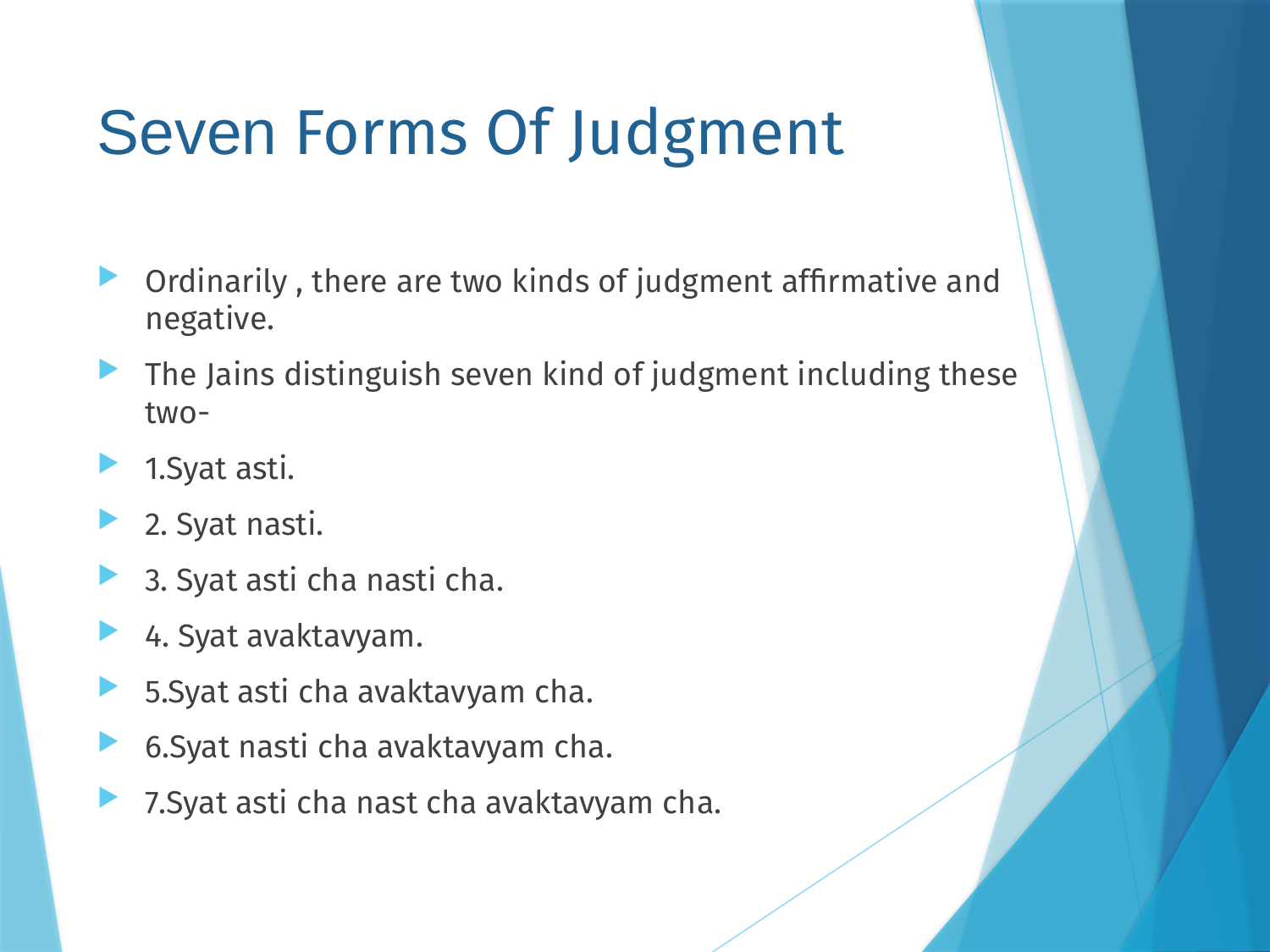

# Seven Forms Of Judgment
Ordinarily , there are two kinds of judgment affirmative and negative.
The Jains distinguish seven kind of judgment including these two-
1.Syat asti.
2. Syat nasti.
3. Syat asti cha nasti cha.
4. Syat avaktavyam.
5.Syat asti cha avaktavyam cha.
6.Syat nasti cha avaktavyam cha.
7.Syat asti cha nast cha avaktavyam cha.